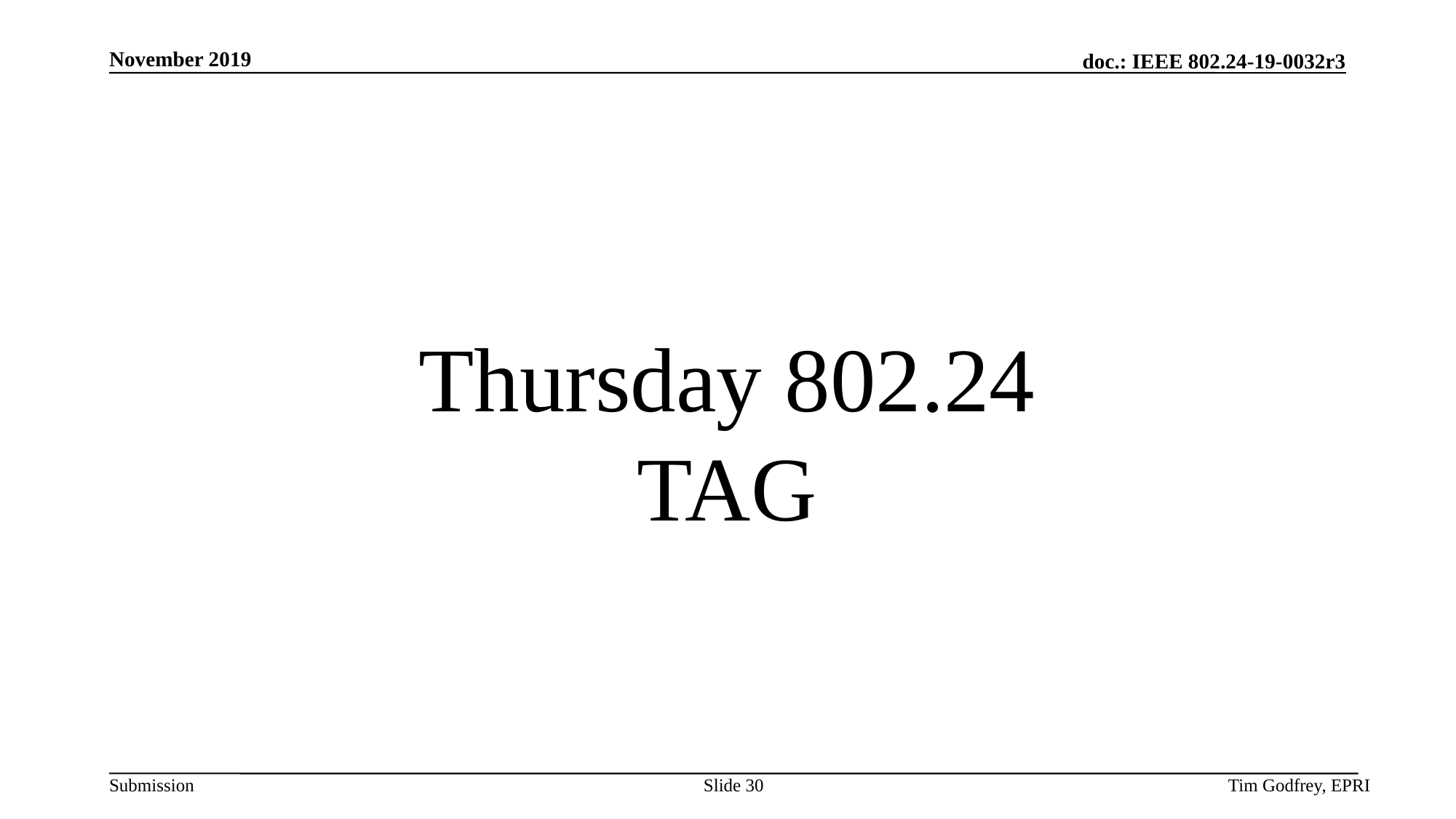

# Thursday 802.24 TAG
Slide 30
Tim Godfrey, EPRI